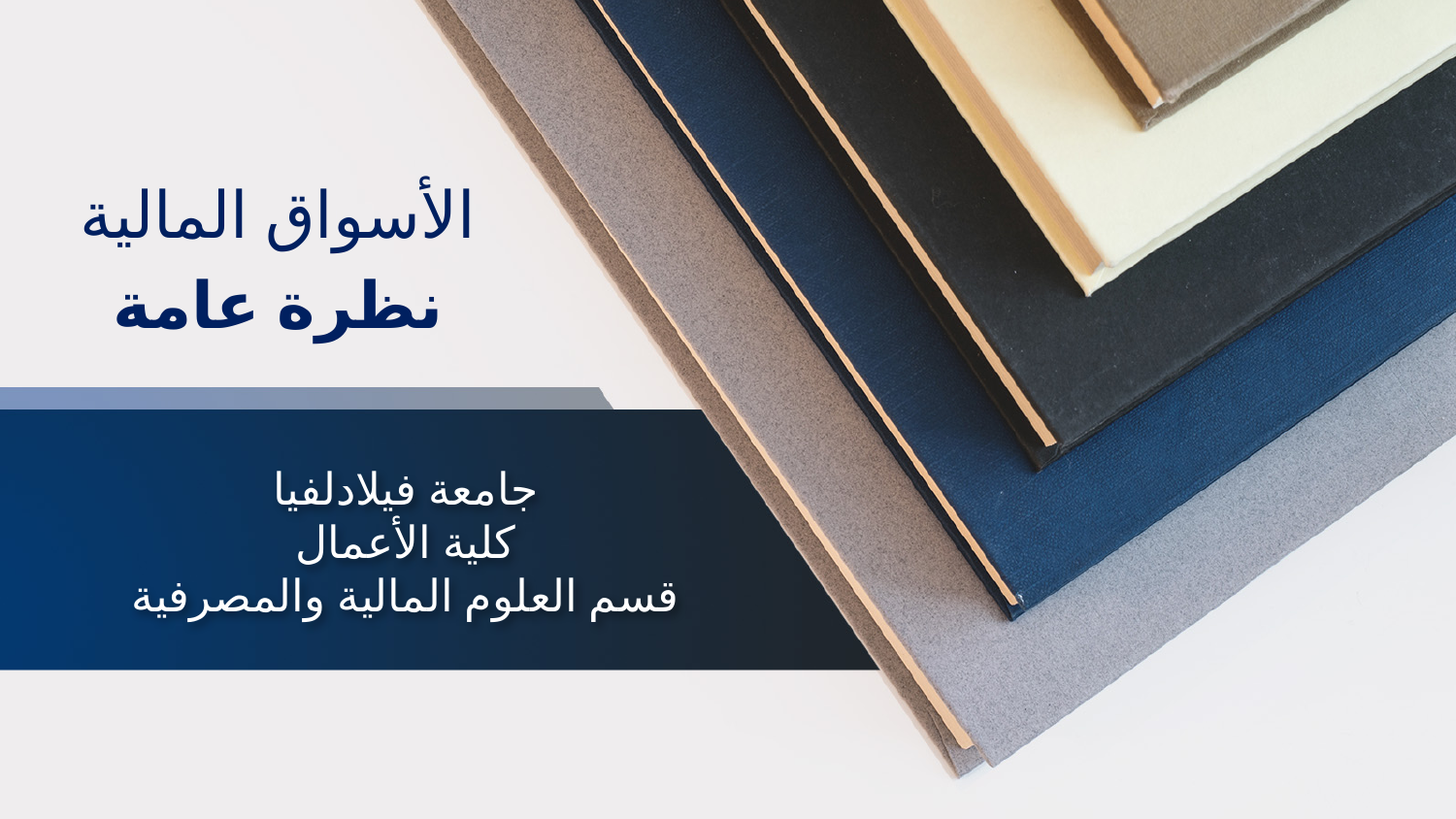

الأسواق المالية
نظرة عامة
# جامعة فيلادلفيا كلية الأعمال قسم العلوم المالية والمصرفية